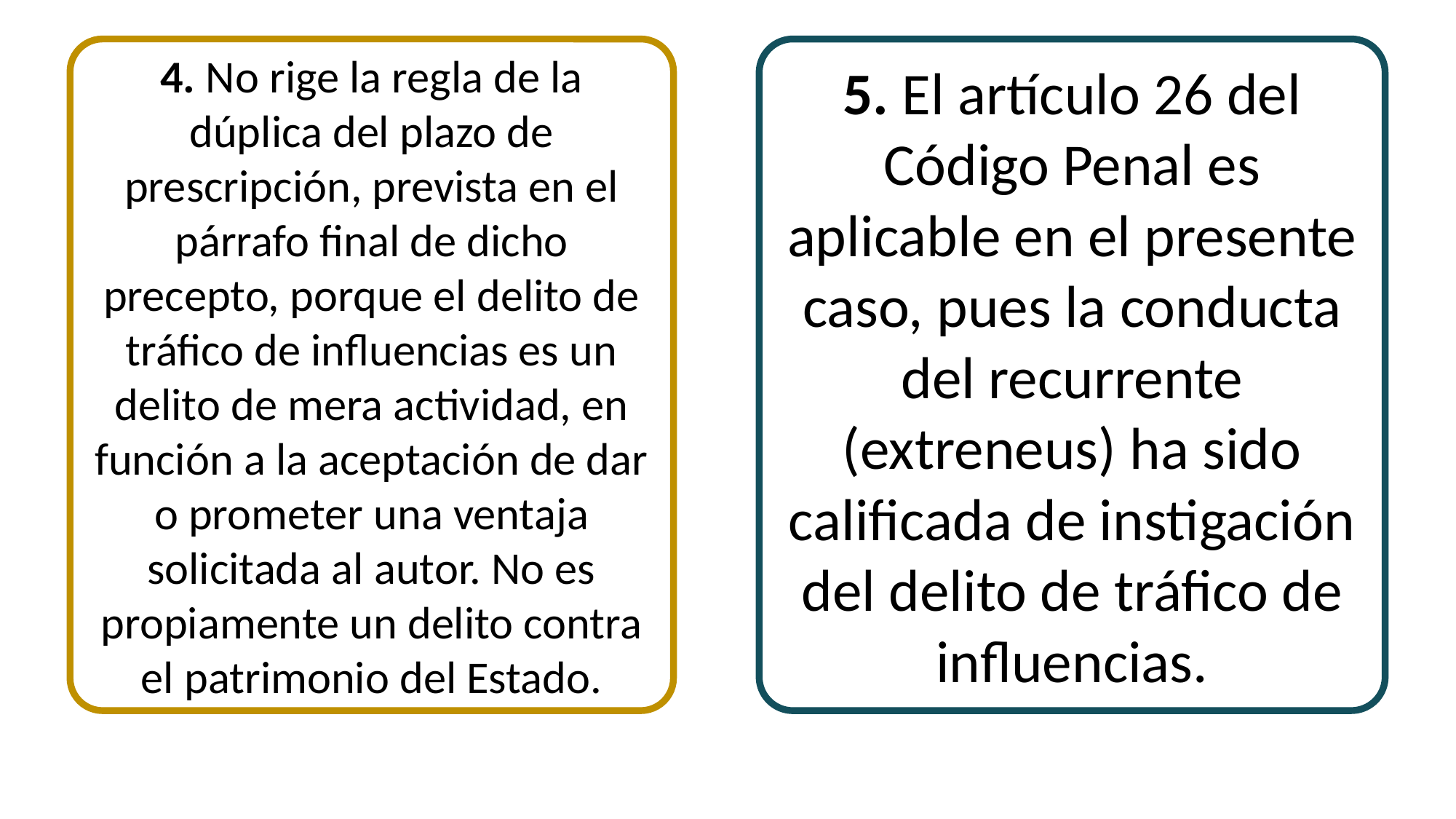

4. No rige la regla de la dúplica del plazo de prescripción, prevista en el párrafo final de dicho precepto, porque el delito de tráfico de influencias es un delito de mera actividad, en función a la aceptación de dar o prometer una ventaja solicitada al autor. No es propiamente un delito contra el patrimonio del Estado.
5. El artículo 26 del Código Penal es aplicable en el presente caso, pues la conducta del recurrente (extreneus) ha sido calificada de instigación del delito de tráfico de influencias.